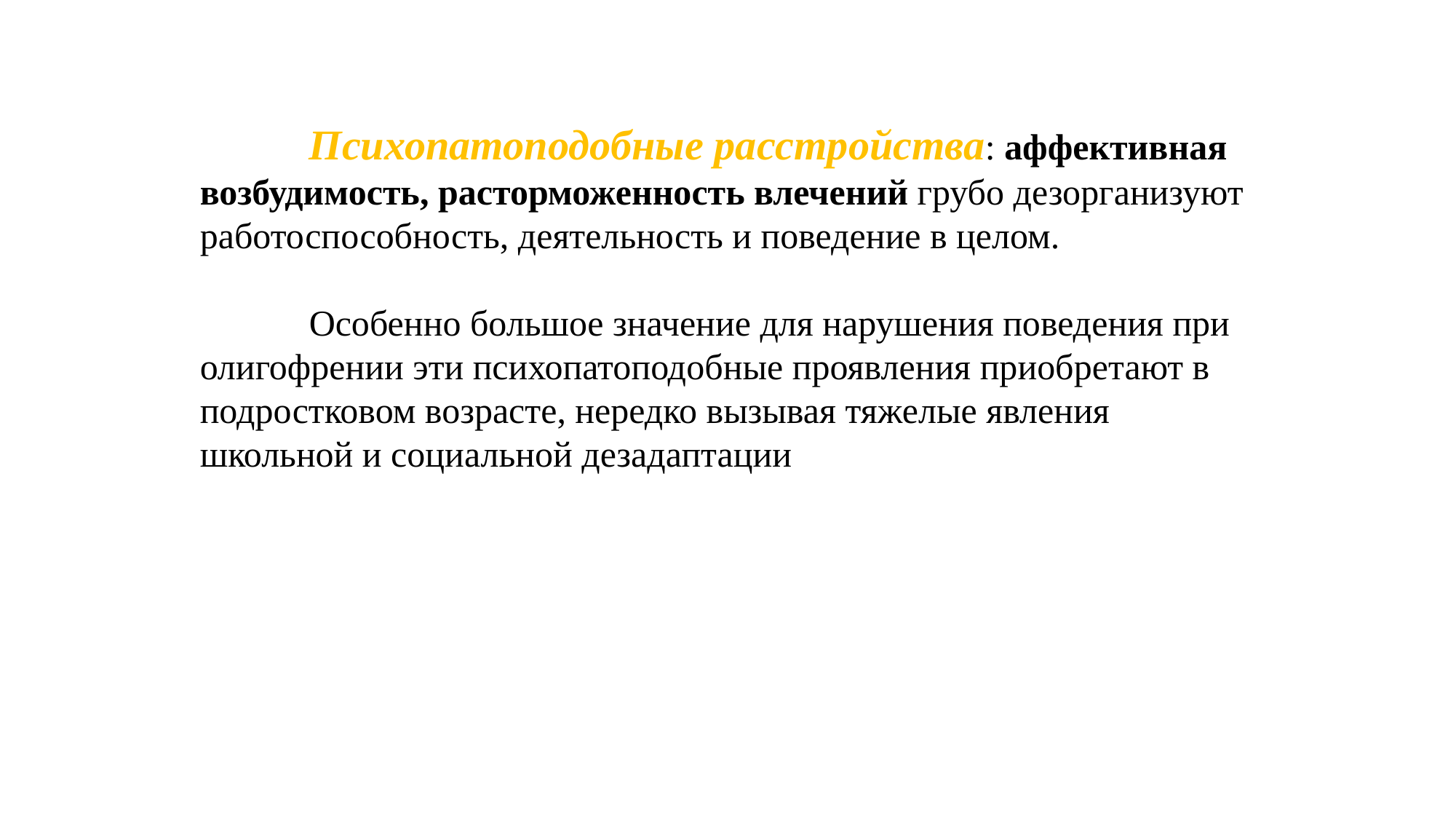

Психопатоподобные расстройства: аффективная возбудимость, расторможенность влечений грубо дезорганизуют работоспособность, деятельность и поведение в целом.
	Особенно большое значение для нарушения поведения при олигофрении эти психопатоподобные проявления приобретают в подростковом возрасте, нередко вызывая тяжелые явления
школьной и социальной дезадаптации